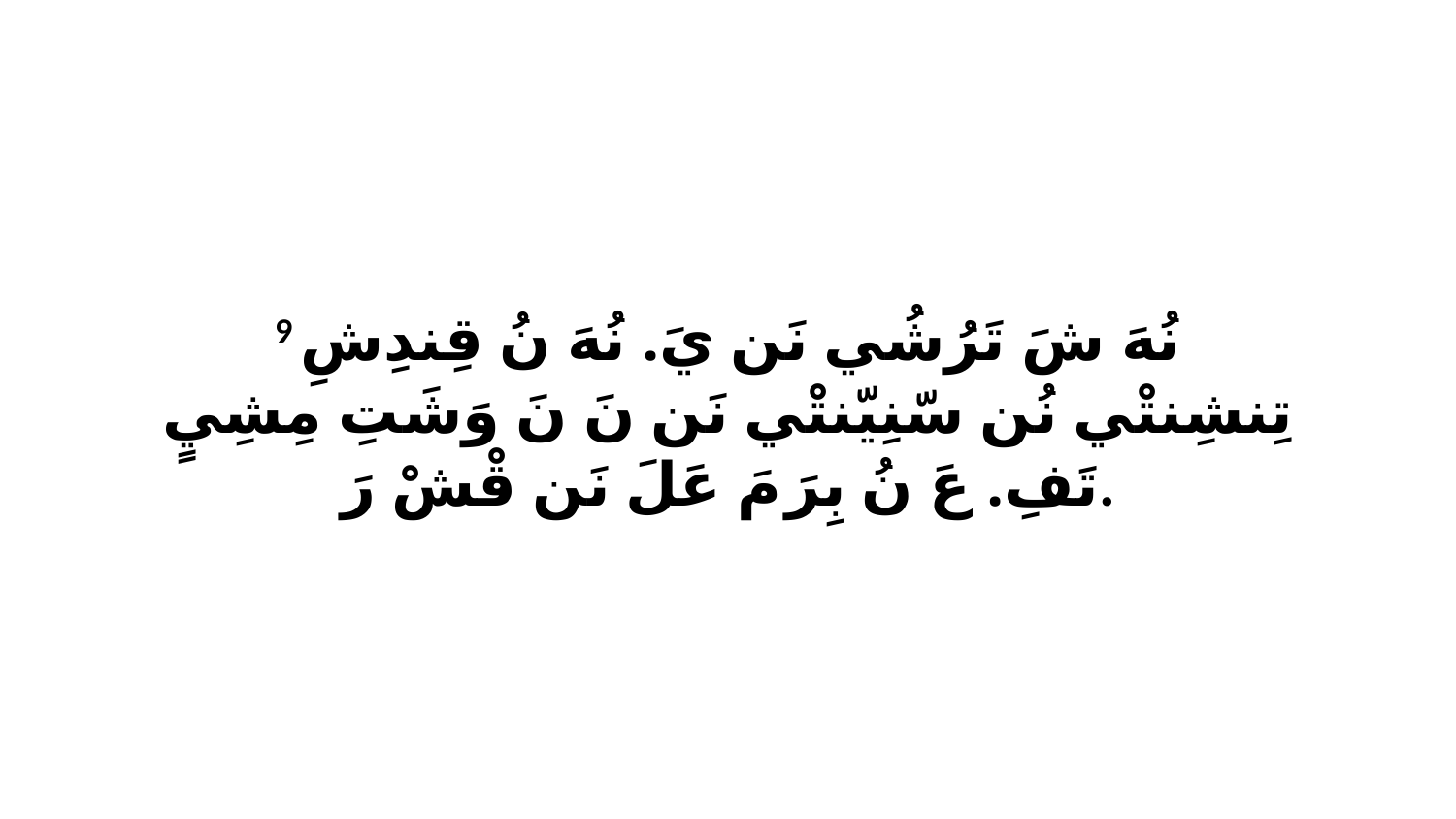

9 نُهَ شَ تَرُشُي نَن يَ. نُهَ نُ قِندِشِ تِنشِنتْي نُن سّنِيّنتْي نَن نَ نَ وَشَتِ مِشِيٍ تَفِ. عَ نُ بِرَ مَ عَلَ نَن قْشْ رَ.